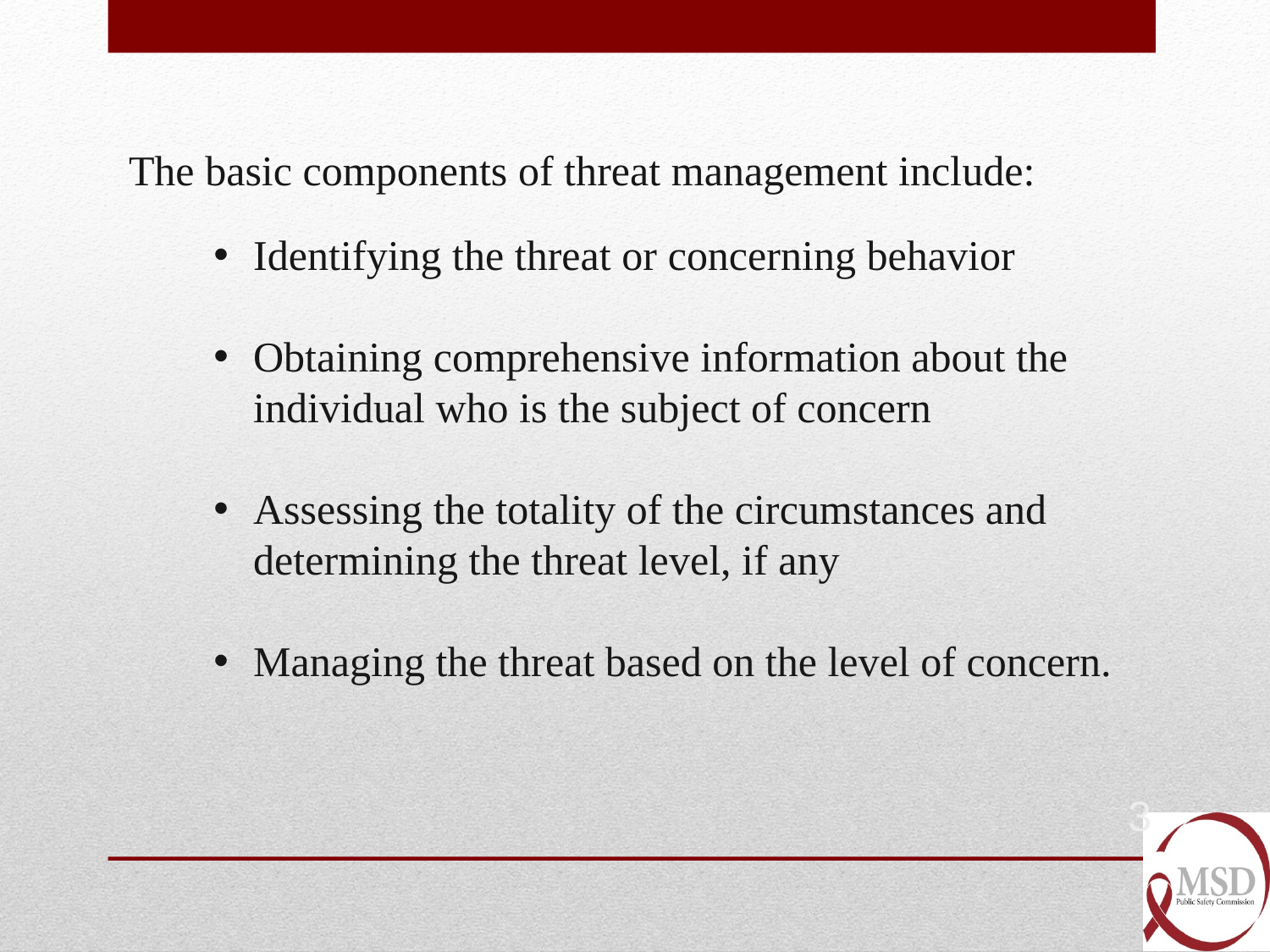

The basic components of threat management include:
Identifying the threat or concerning behavior

Obtaining comprehensive information about the individual who is the subject of concern

Assessing the totality of the circumstances and determining the threat level, if any

Managing the threat based on the level of concern.
3